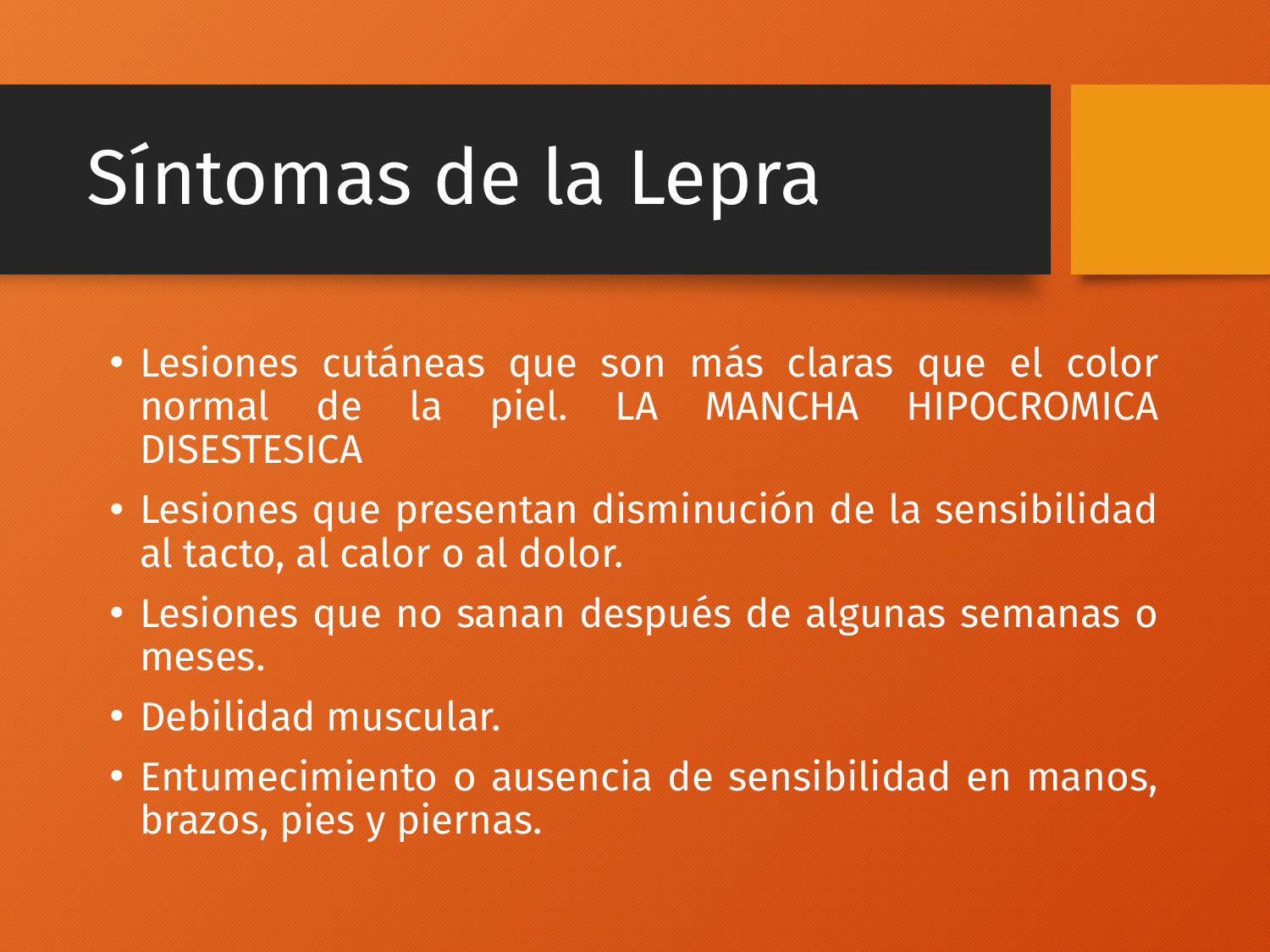

# Síntomas de la Lepra
Lesiones cutáneas que son más claras que el color normal de la piel. LA MANCHA HIPOCROMICA DISESTESICA
Lesiones que presentan disminución de la sensibilidad al tacto, al calor o al dolor.
Lesiones que no sanan después de algunas semanas o meses.
Debilidad muscular.
Entumecimiento o ausencia de sensibilidad en manos, brazos, pies y piernas.